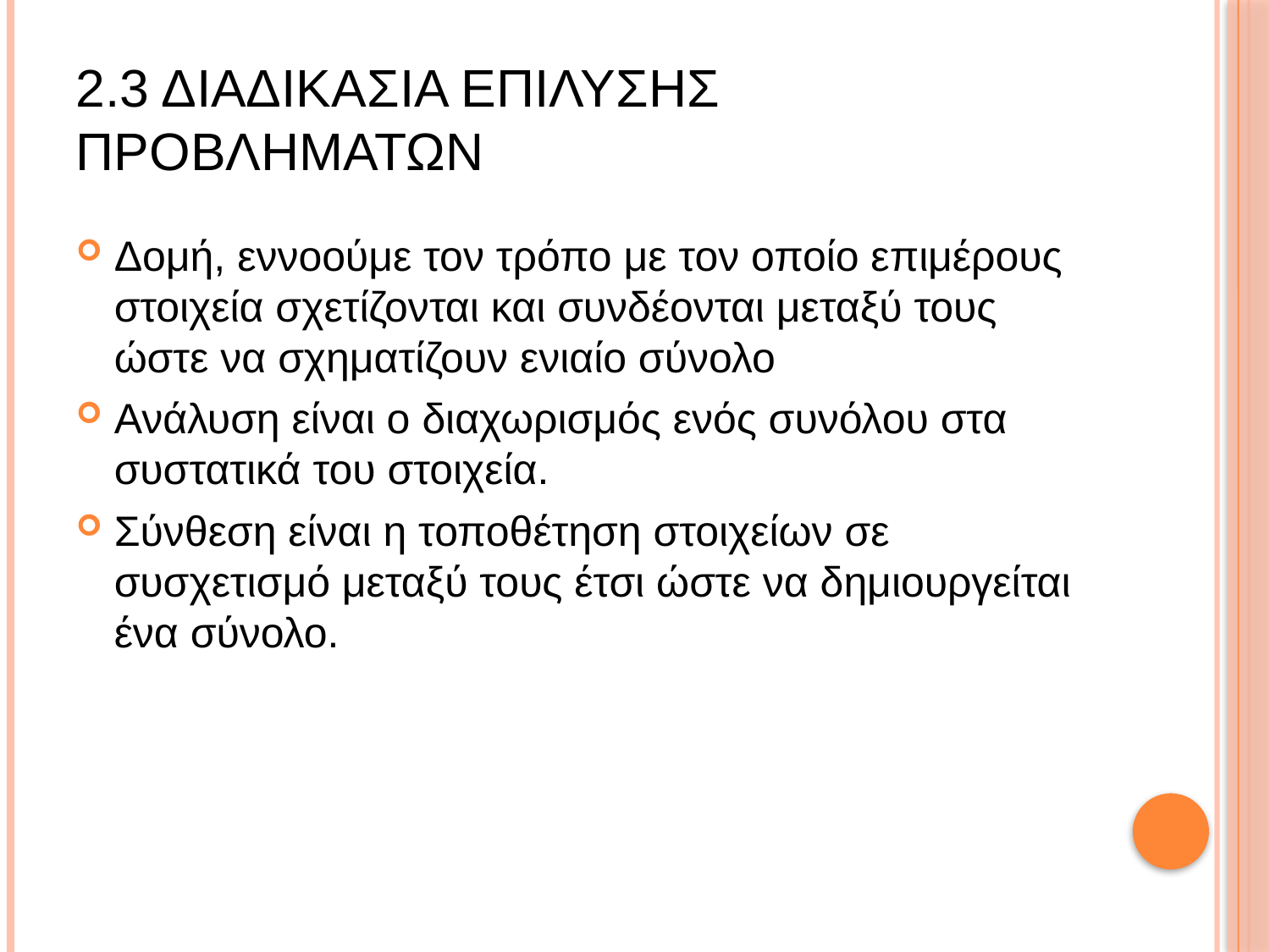

# 2.3 Διαδικασια Επιλυσησ Προβληματων
Δομή, εννοούμε τον τρόπο με τον οποίο επιμέρους στοιχεία σχετίζονται και συνδέονται μεταξύ τους ώστε να σχηματίζουν ενιαίο σύνολο
Ανάλυση είναι ο διαχωρισμός ενός συνόλου στα συστατικά του στοιχεία.
Σύνθεση είναι η τοποθέτηση στοιχείων σε συσχετισμό μεταξύ τους έτσι ώστε να δημιουργείται ένα σύνολο.